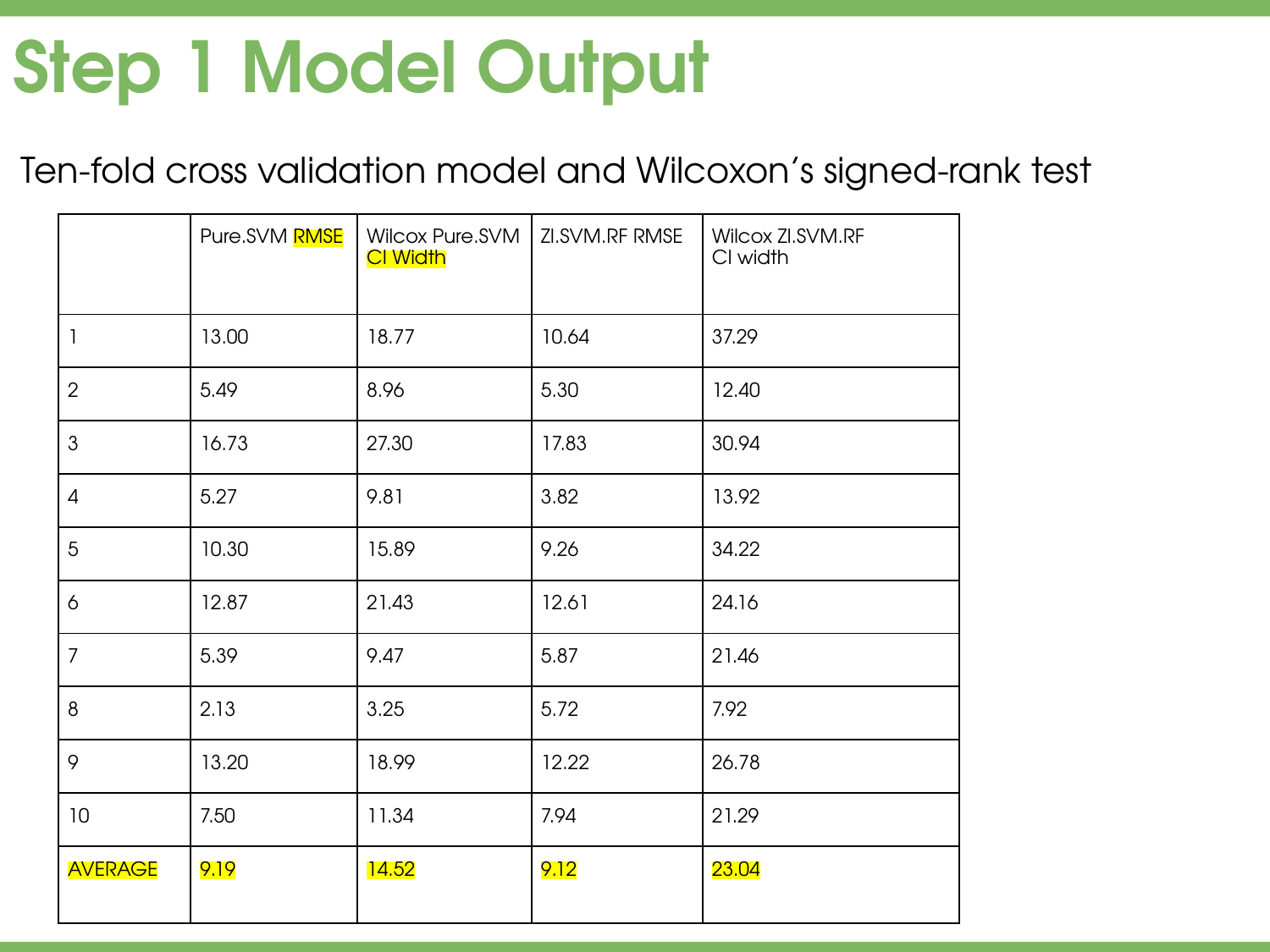

Step 1 Model Output
Ten-fold cross validation model and Wilcoxon’s signed-rank test

|  | Pure.SVM RMSE | Wilcox Pure.SVM CI Width | ZI.SVM.RF RMSE | Wilcox ZI.SVM.RF CI width |
| --- | --- | --- | --- | --- |
| 1 | 13.00 | 18.77 | 10.64 | 37.29 |
| 2 | 5.49 | 8.96 | 5.30 | 12.40 |
| 3 | 16.73 | 27.30 | 17.83 | 30.94 |
| 4 | 5.27 | 9.81 | 3.82 | 13.92 |
| 5 | 10.30 | 15.89 | 9.26 | 34.22 |
| 6 | 12.87 | 21.43 | 12.61 | 24.16 |
| 7 | 5.39 | 9.47 | 5.87 | 21.46 |
| 8 | 2.13 | 3.25 | 5.72 | 7.92 |
| 9 | 13.20 | 18.99 | 12.22 | 26.78 |
| 10 | 7.50 | 11.34 | 7.94 | 21.29 |
| AVERAGE | 9.19 | 14.52 | 9.12 | 23.04 |